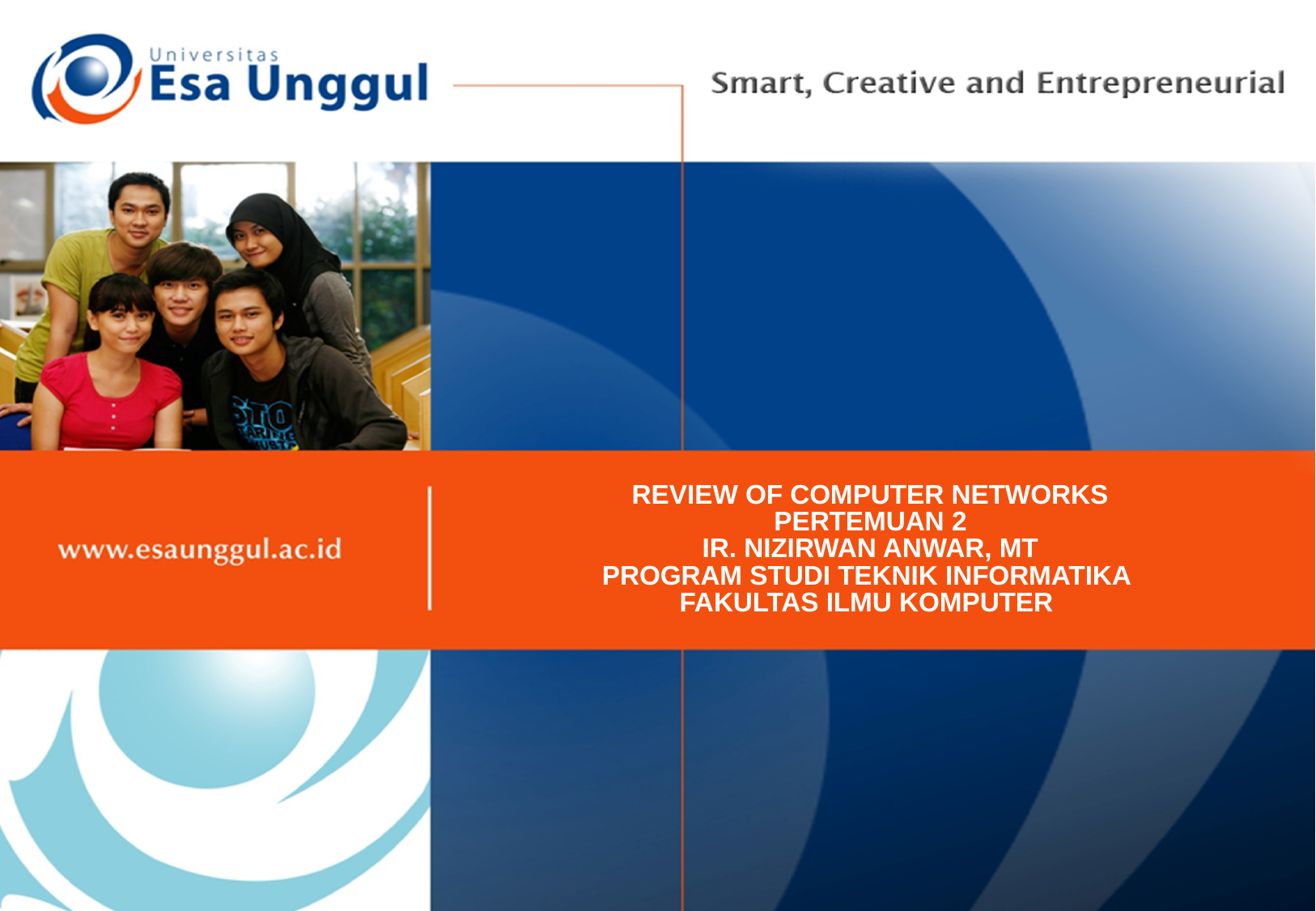

REVIEW OF COMPUTER NETWORKS
PERTEMUAN 2
IR. NIZIRWAN ANWAR, MT
PROGRAM STUDI TEKNIK INFORMATIKA
FAKULTAS ILMU KOMPUTER